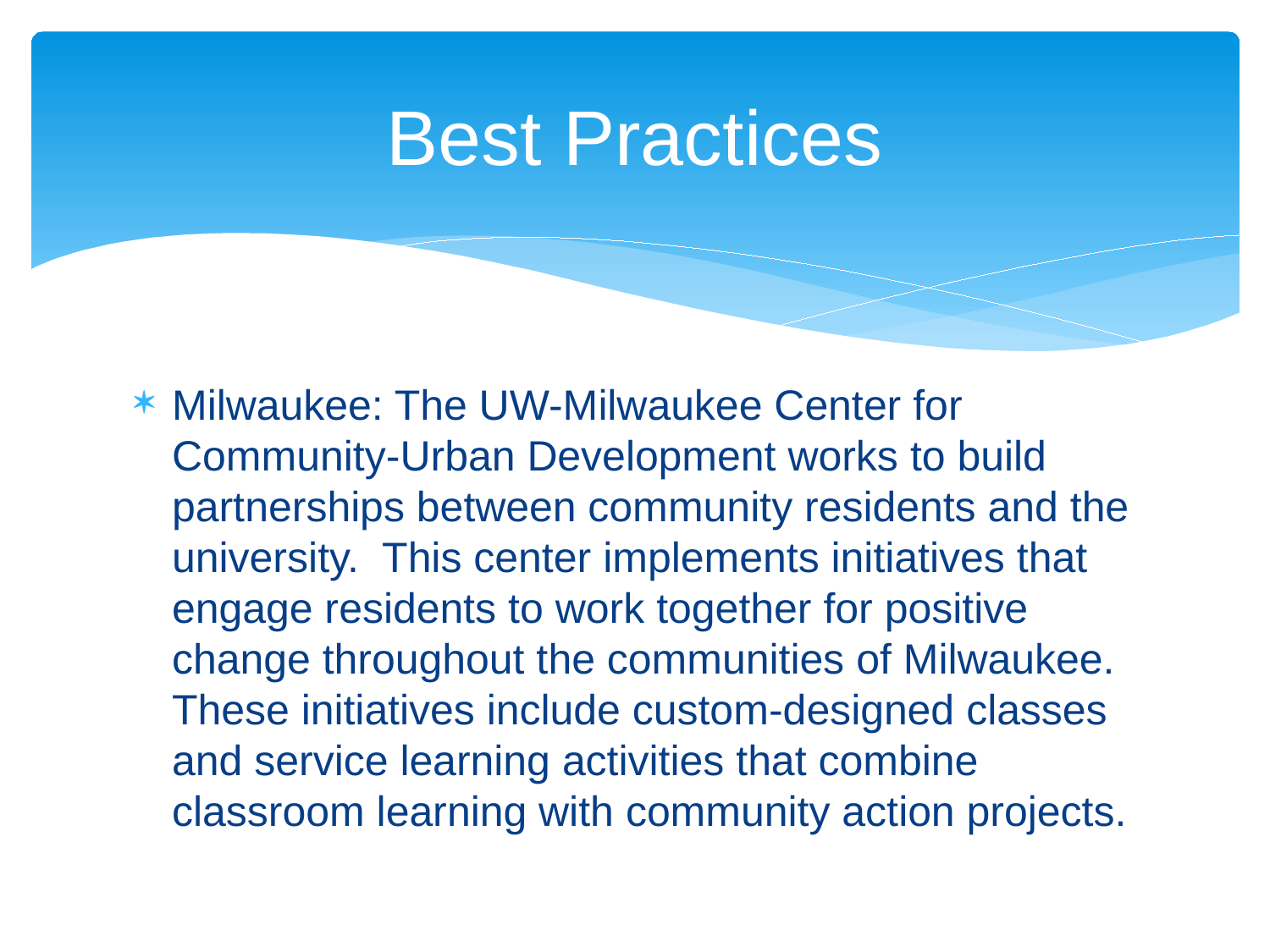

# Best Practices
Milwaukee: The UW-Milwaukee Center for Community-Urban Development works to build partnerships between community residents and the university.  This center implements initiatives that engage residents to work together for positive change throughout the communities of Milwaukee. These initiatives include custom-designed classes and service learning activities that combine classroom learning with community action projects.